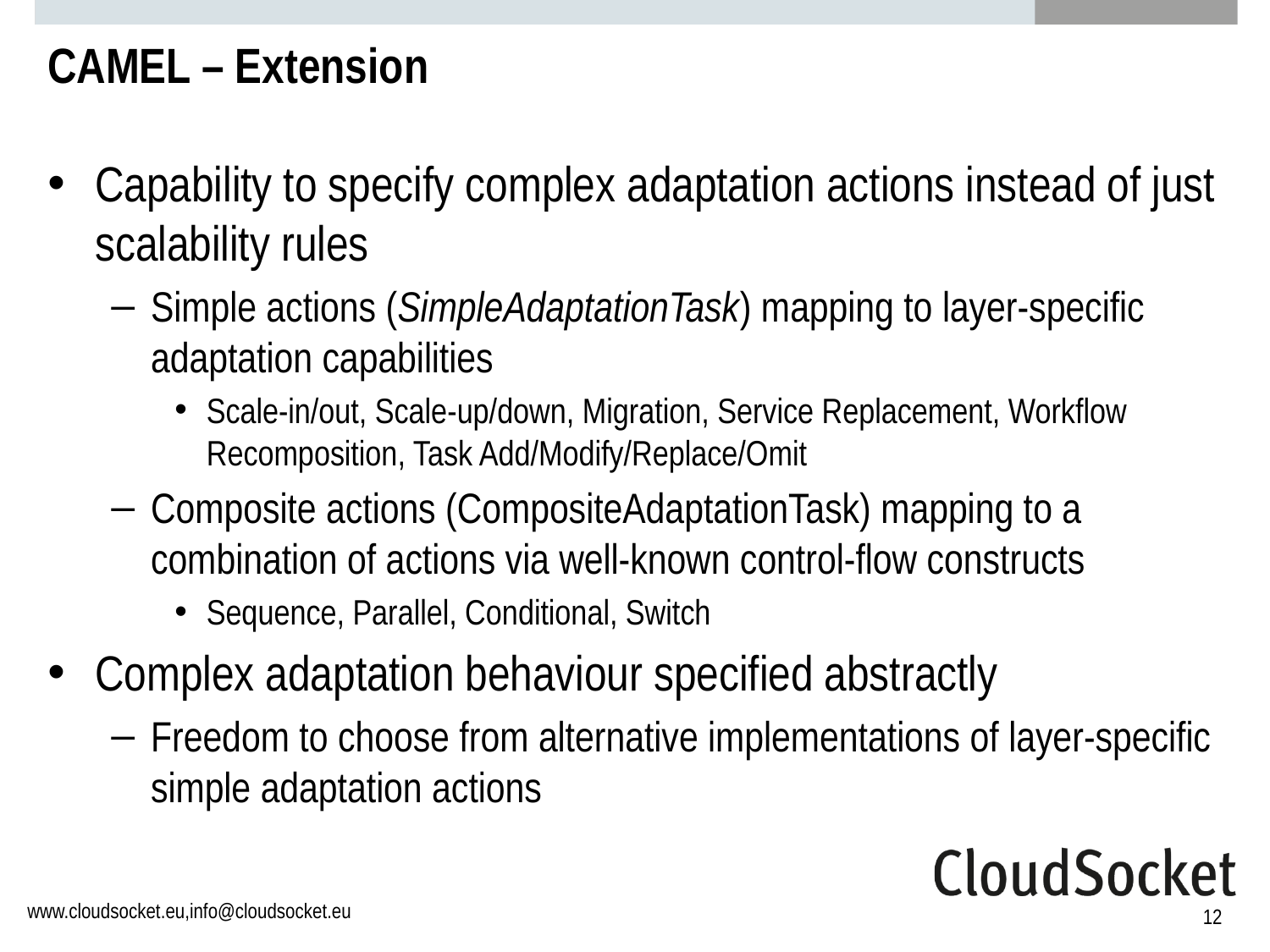

# CAMEL – Extension
Capability to specify complex adaptation actions instead of just scalability rules
Simple actions (SimpleAdaptationTask) mapping to layer-specific adaptation capabilities
Scale-in/out, Scale-up/down, Migration, Service Replacement, Workflow Recomposition, Task Add/Modify/Replace/Omit
Composite actions (CompositeAdaptationTask) mapping to a combination of actions via well-known control-flow constructs
Sequence, Parallel, Conditional, Switch
Complex adaptation behaviour specified abstractly
Freedom to choose from alternative implementations of layer-specific simple adaptation actions

12